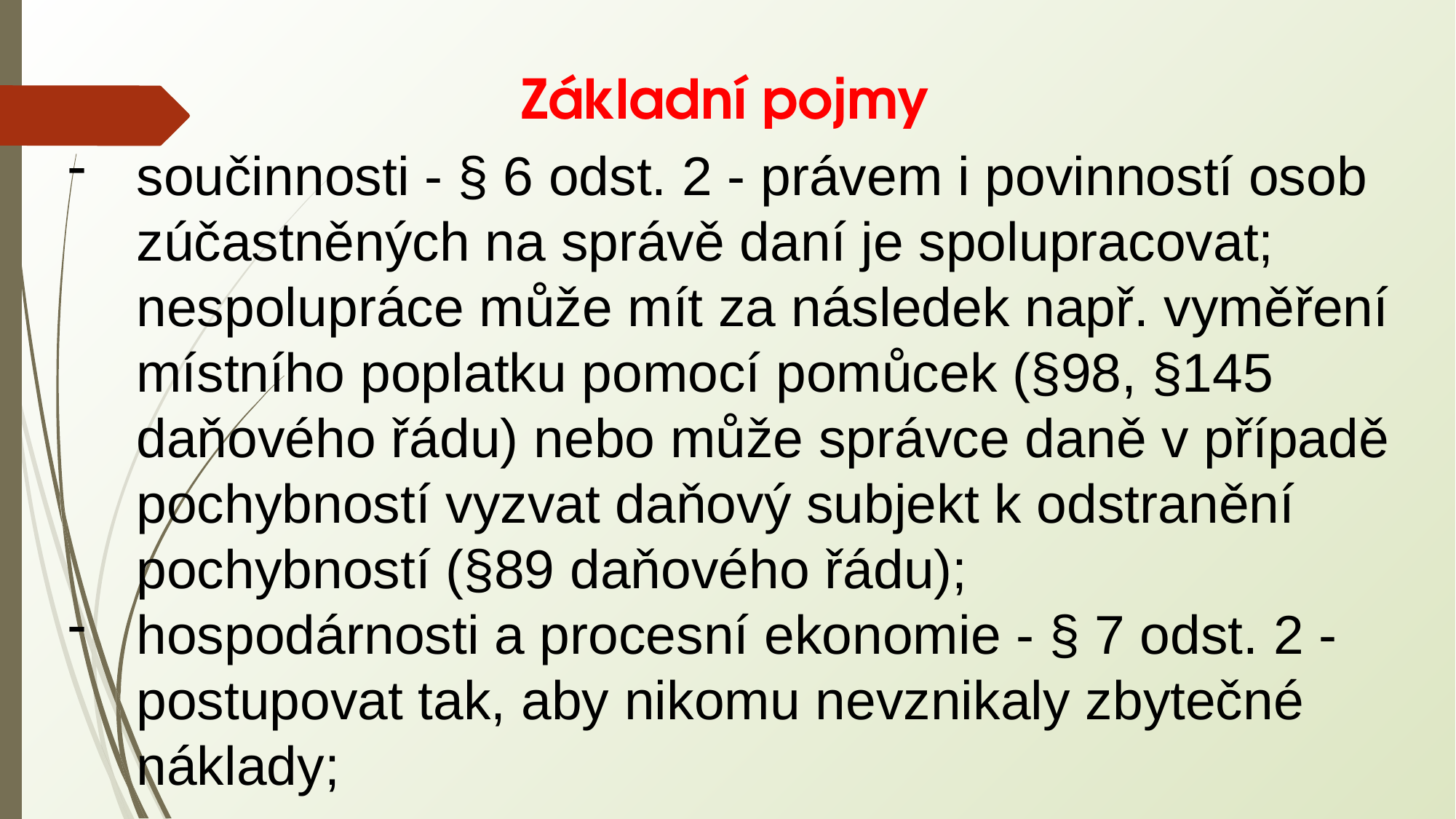

Základní pojmy
součinnosti - § 6 odst. 2 - právem i povinností osob zúčastněných na správě daní je spolupracovat; nespolupráce může mít za následek např. vyměření místního poplatku pomocí pomůcek (§98, §145 daňového řádu) nebo může správce daně v případě pochybností vyzvat daňový subjekt k odstranění pochybností (§89 daňového řádu);
hospodárnosti a procesní ekonomie - § 7 odst. 2 - postupovat tak, aby nikomu nevznikaly zbytečné náklady;